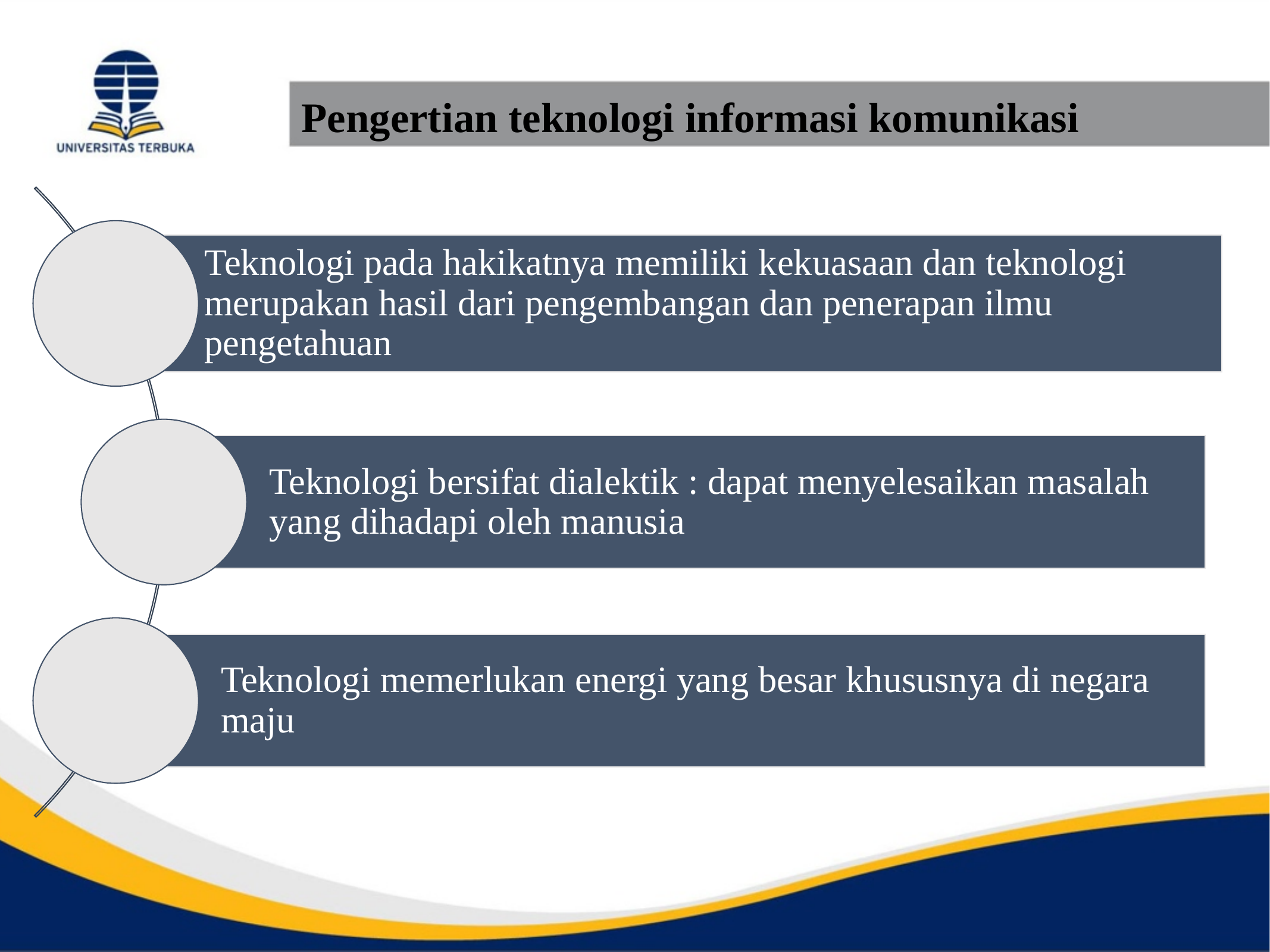

# Pengertian teknologi informasi komunikasi
Teknologi pada hakikatnya memiliki kekuasaan dan teknologi merupakan hasil dari pengembangan dan penerapan ilmu pengetahuan
Teknologi bersifat dialektik : dapat menyelesaikan masalah yang dihadapi oleh manusia
Teknologi memerlukan energi yang besar khususnya di negara maju